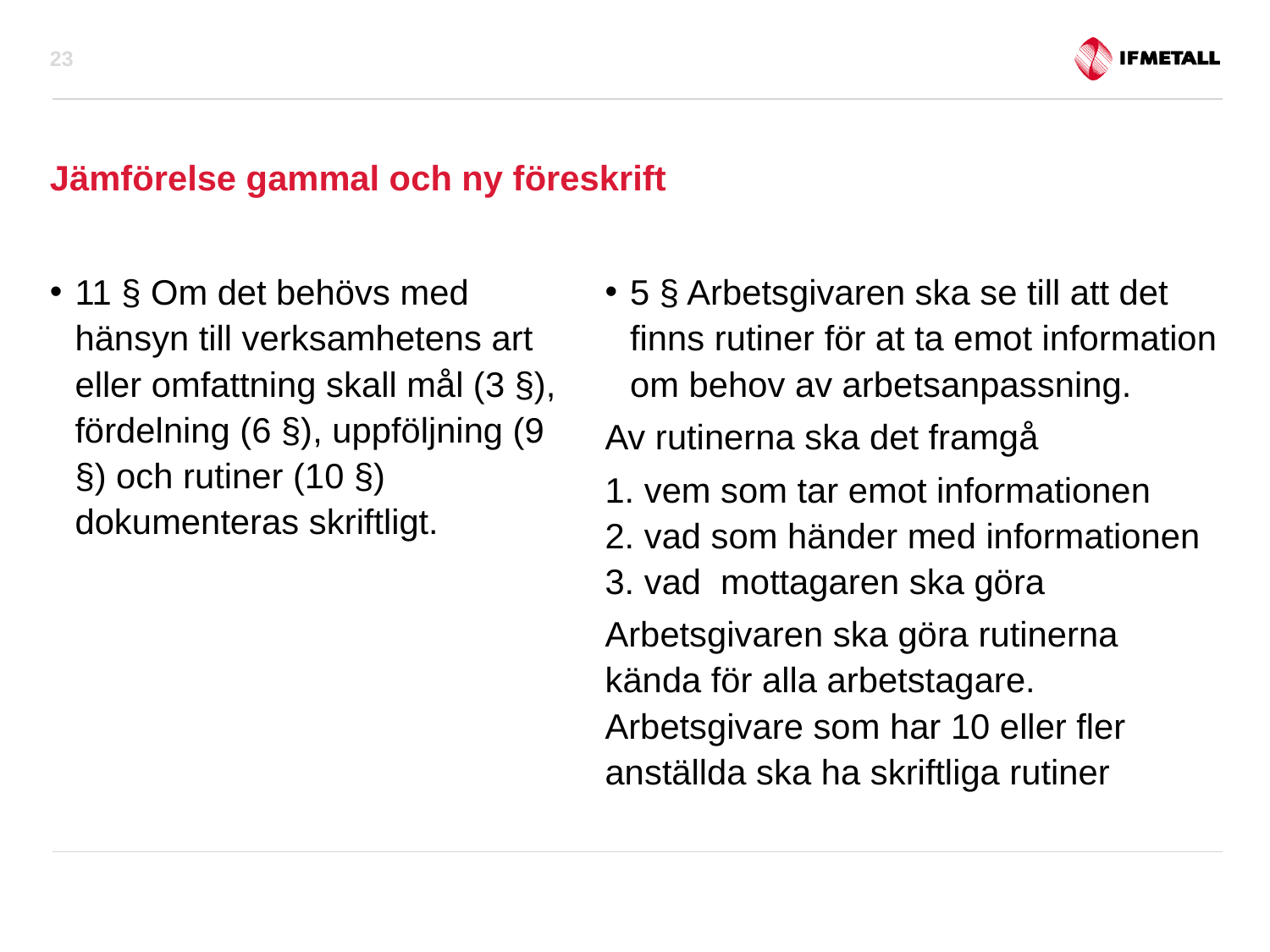

23
# Jämförelse gammal och ny föreskrift
11 § Om det behövs med hänsyn till verksamhetens art eller omfattning skall mål (3 §), fördelning (6 §), uppföljning (9 §) och rutiner (10 §) dokumenteras skriftligt.
5 § Arbetsgivaren ska se till att det finns rutiner för at ta emot information om behov av arbetsanpassning.
Av rutinerna ska det framgå
1. vem som tar emot informationen
2. vad som händer med informationen
3. vad  mottagaren ska göra
Arbetsgivaren ska göra rutinerna kända för alla arbetstagare. Arbetsgivare som har 10 eller fler anställda ska ha skriftliga rutiner